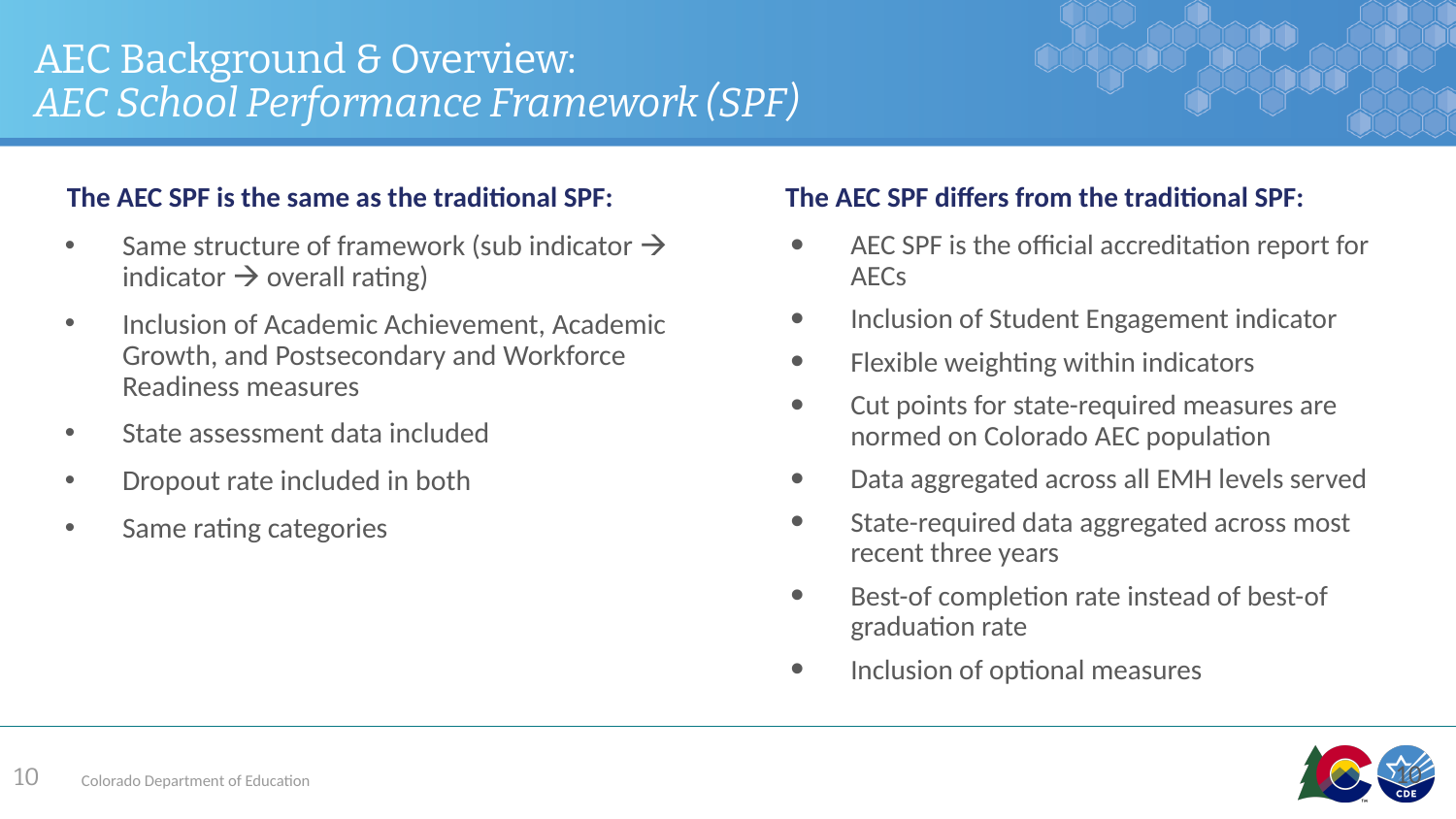

# AEC Background & Overview: AEC School Performance Framework (SPF)
The AEC SPF is the same as the traditional SPF:
The AEC SPF differs from the traditional SPF:
Same structure of framework (sub indicator 🡪 indicator 🡪 overall rating)
Inclusion of Academic Achievement, Academic Growth, and Postsecondary and Workforce Readiness measures
State assessment data included
Dropout rate included in both
Same rating categories
AEC SPF is the official accreditation report for AECs
Inclusion of Student Engagement indicator
Flexible weighting within indicators
Cut points for state-required measures are normed on Colorado AEC population
Data aggregated across all EMH levels served
State-required data aggregated across most recent three years
Best-of completion rate instead of best-of graduation rate
Inclusion of optional measures
10
10